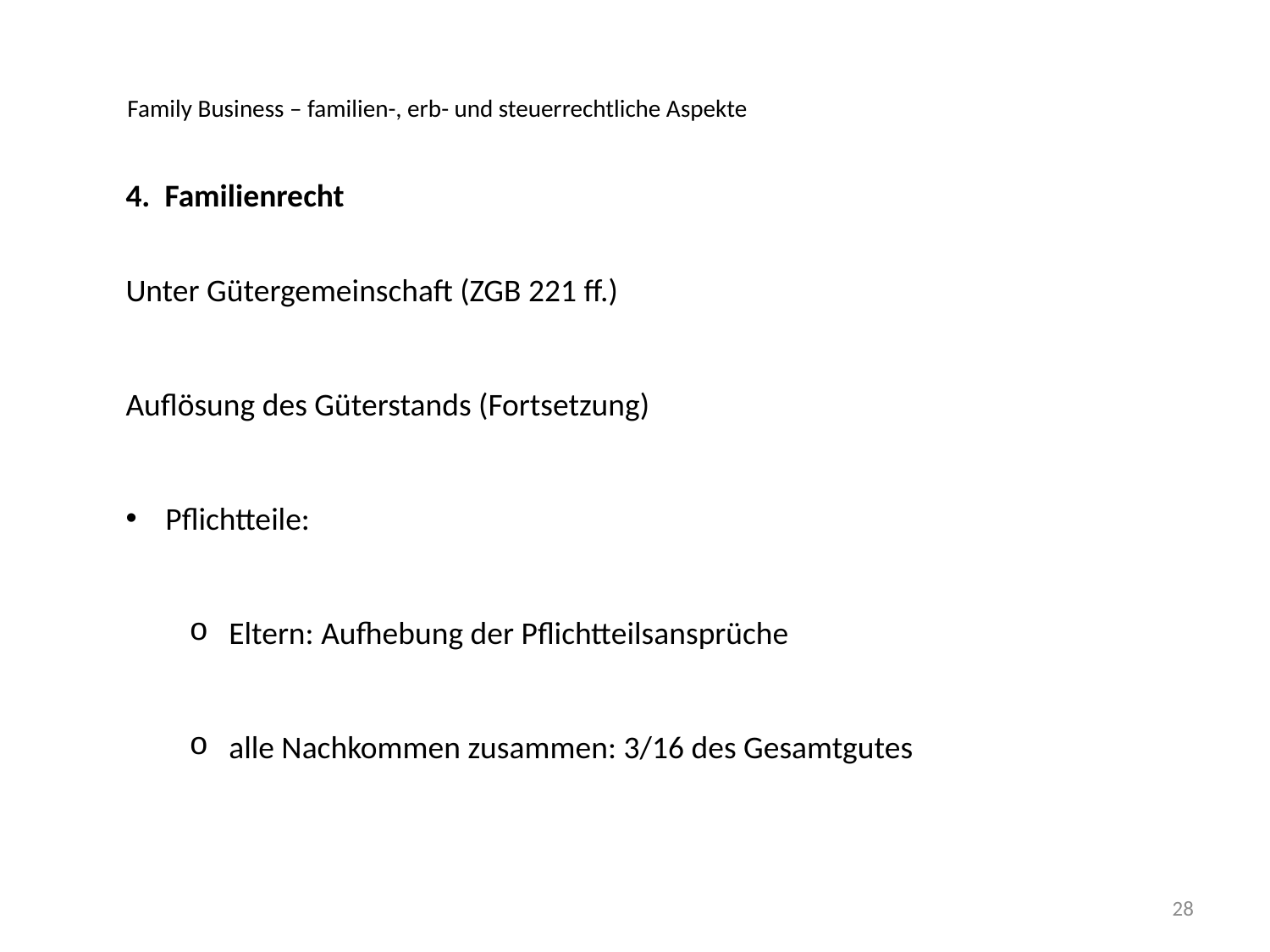

Family Business – familien-, erb- und steuerrechtliche Aspekte
4.  Familienrecht

Unter Gütergemeinschaft (ZGB 221 ff.)

Auflösung des Güterstands (Fortsetzung)

Pflichtteile:

Eltern: Aufhebung der Pflichtteilsansprüche

alle Nachkommen zusammen: 3/16 des Gesamtgutes
28